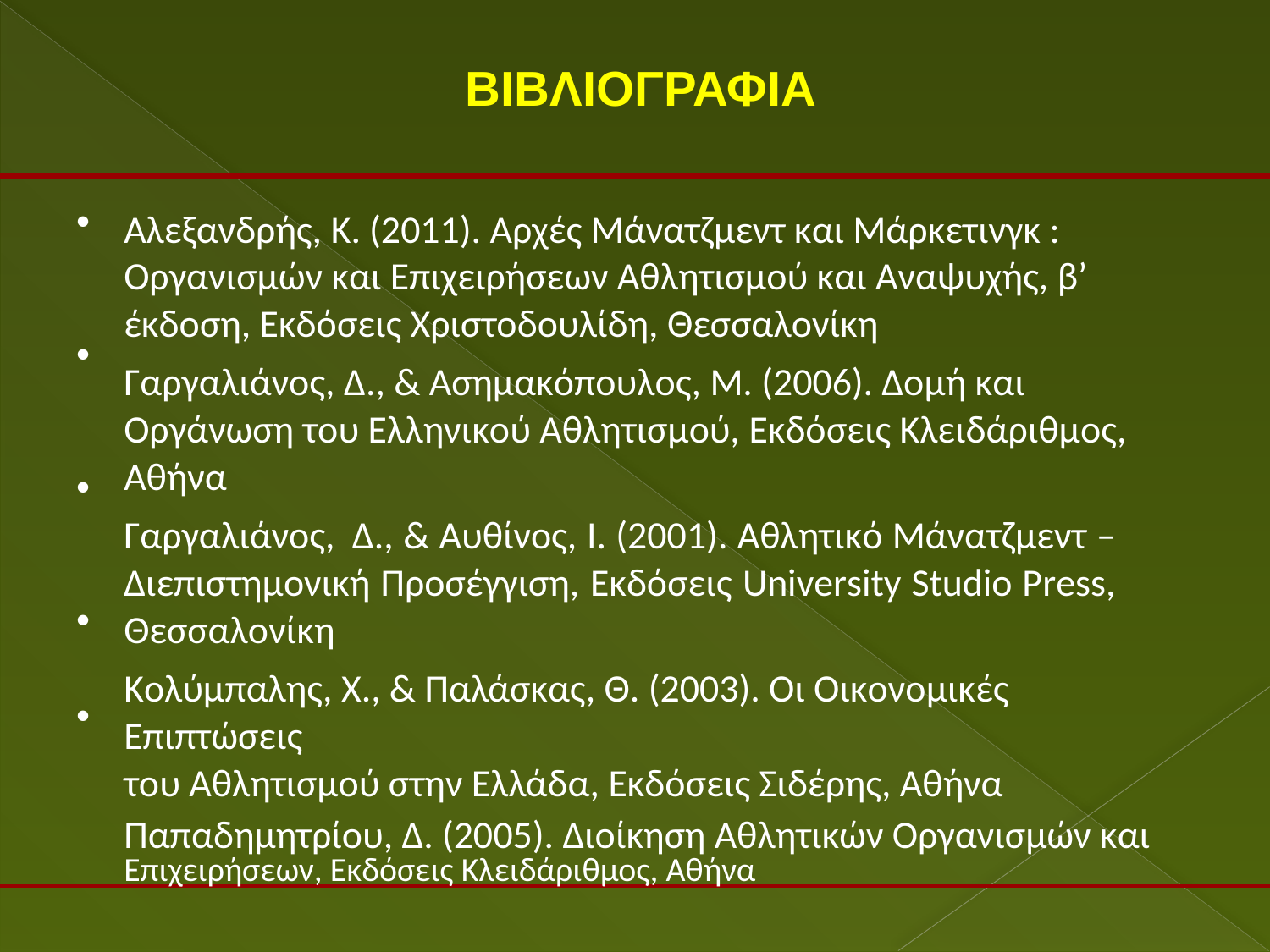

ΒΙΒΛΙΟΓΡΑΦΙΑ

•
Αλεξανδρής, Κ. (2011). Αρχές Μάνατζμεντ και Μάρκετινγκ :
Οργανισμών και Επιχειρήσεων Αθλητισμού και Αναψυχής, β’
έκδοση, Εκδόσεις Χριστοδουλίδη, Θεσσαλονίκη
Γαργαλιάνος, Δ., & Ασημακόπουλος, Μ. (2006). Δομή και
Οργάνωση του Ελληνικού Αθλητισμού, Εκδόσεις Κλειδάριθμος,
Αθήνα
Γαργαλιάνος, Δ., & Αυθίνος, Ι. (2001). Αθλητικό Μάνατζμεντ –
Διεπιστημονική Προσέγγιση, Εκδόσεις University Studio Press,
Θεσσαλονίκη
Κολύμπαλης, Χ., & Παλάσκας, Θ. (2003). Οι Οικονομικές Επιπτώσεις
του Αθλητισμού στην Ελλάδα, Εκδόσεις Σιδέρης, Αθήνα
Παπαδημητρίου, Δ. (2005). Διοίκηση Αθλητικών Οργανισμών και
Επιχειρήσεων, Εκδόσεις Κλειδάριθμος, Αθήνα
•
•
•
•